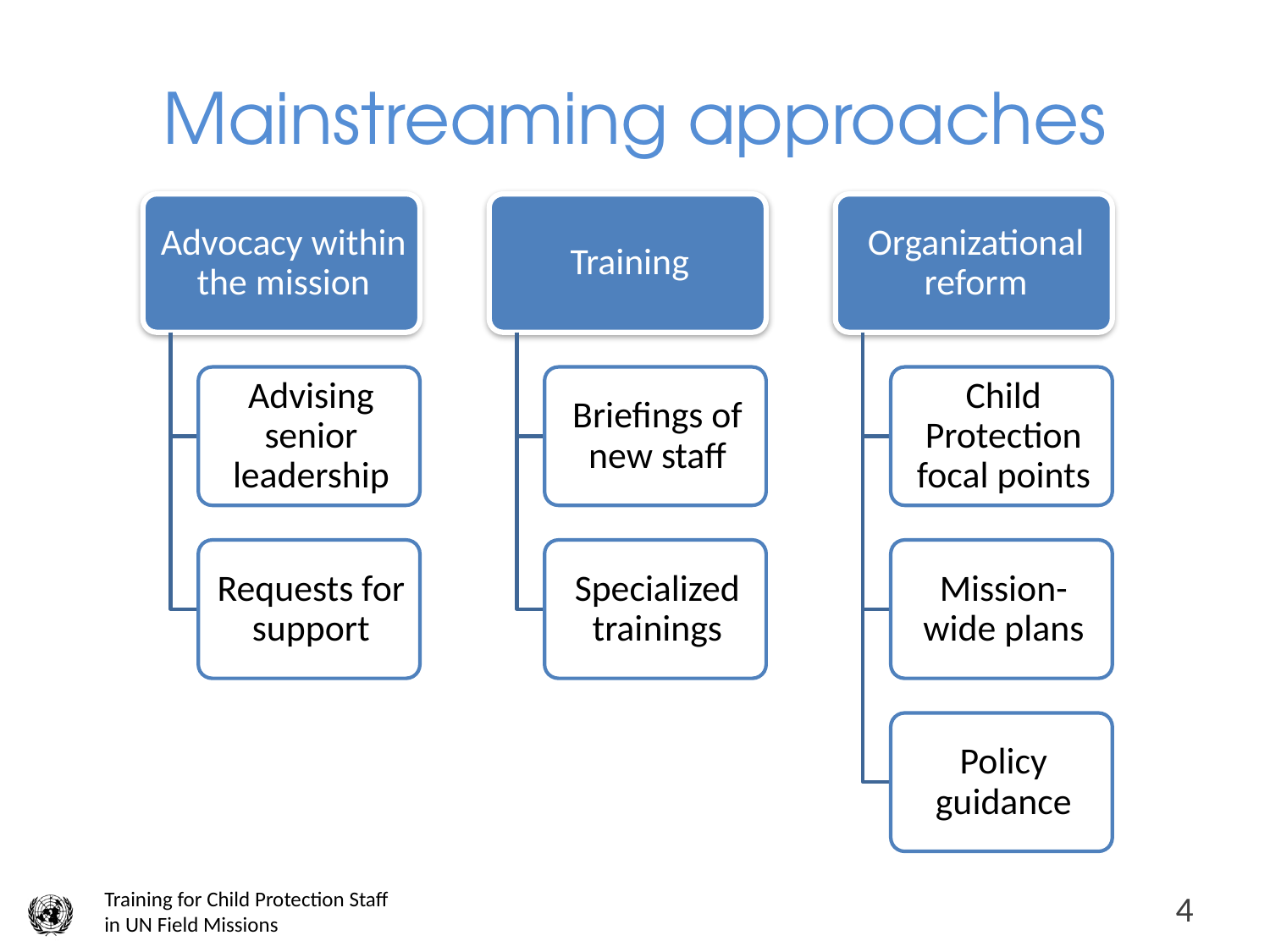

# Mainstreaming approaches
Advocacy within the mission
Advising senior leadership
Requests for support
Training
Briefings of new staff
Specialized trainings
Organizational reform
Child Protection focal points
Mission-wide plans
Policy guidance
4